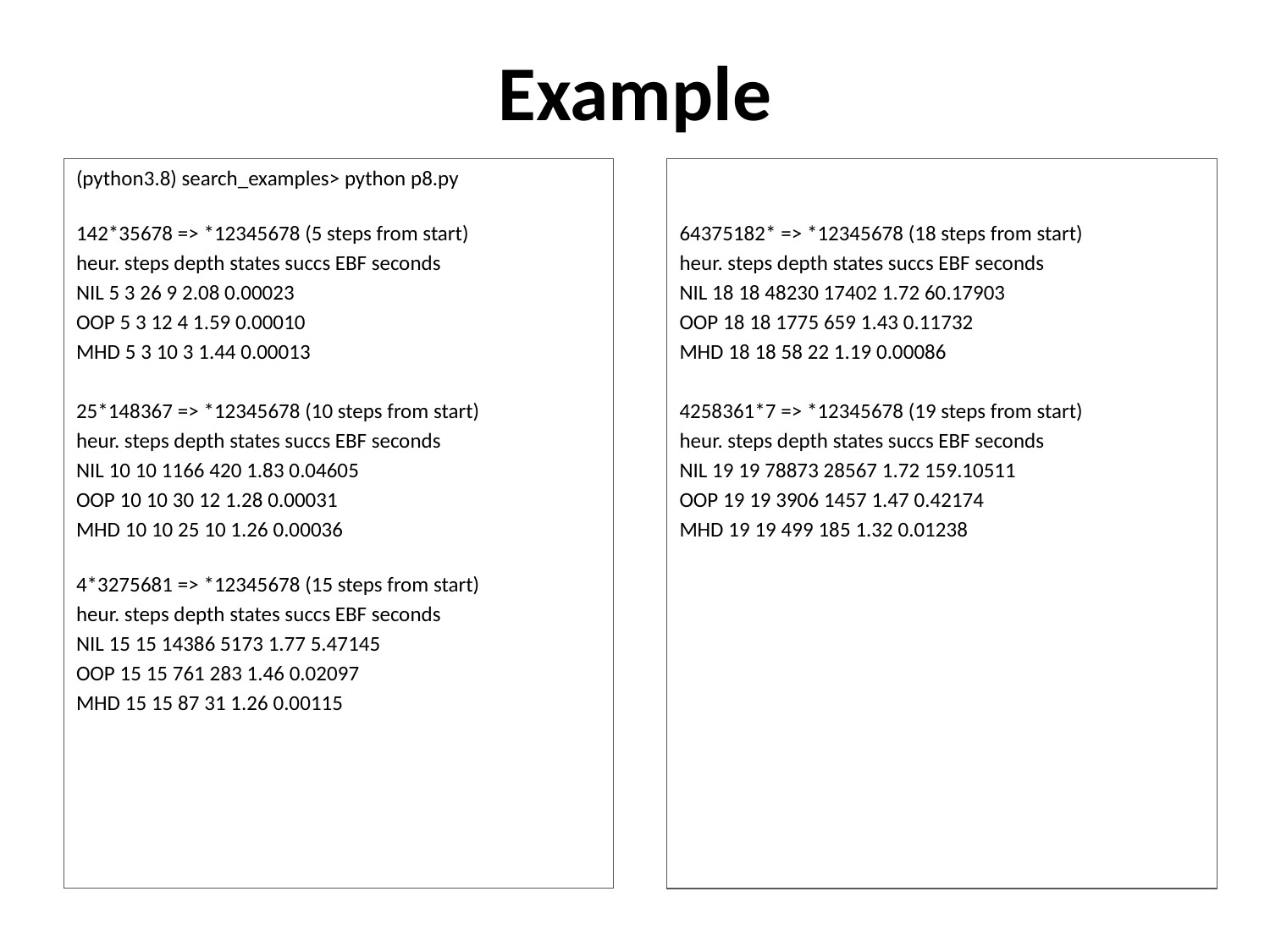

# Example
(python3.8) search_examples> python p8.py
142*35678 => *12345678 (5 steps from start)
heur. steps depth states succs EBF seconds
NIL 5 3 26 9 2.08 0.00023
OOP 5 3 12 4 1.59 0.00010
MHD 5 3 10 3 1.44 0.00013

25*148367 => *12345678 (10 steps from start)
heur. steps depth states succs EBF seconds
NIL 10 10 1166 420 1.83 0.04605
OOP 10 10 30 12 1.28 0.00031
MHD 10 10 25 10 1.26 0.00036
4*3275681 => *12345678 (15 steps from start)
heur. steps depth states succs EBF seconds
NIL 15 15 14386 5173 1.77 5.47145
OOP 15 15 761 283 1.46 0.02097
MHD 15 15 87 31 1.26 0.00115

64375182* => *12345678 (18 steps from start)
heur. steps depth states succs EBF seconds
NIL 18 18 48230 17402 1.72 60.17903
OOP 18 18 1775 659 1.43 0.11732
MHD 18 18 58 22 1.19 0.00086

4258361*7 => *12345678 (19 steps from start)
heur. steps depth states succs EBF seconds
NIL 19 19 78873 28567 1.72 159.10511
OOP 19 19 3906 1457 1.47 0.42174
MHD 19 19 499 185 1.32 0.01238